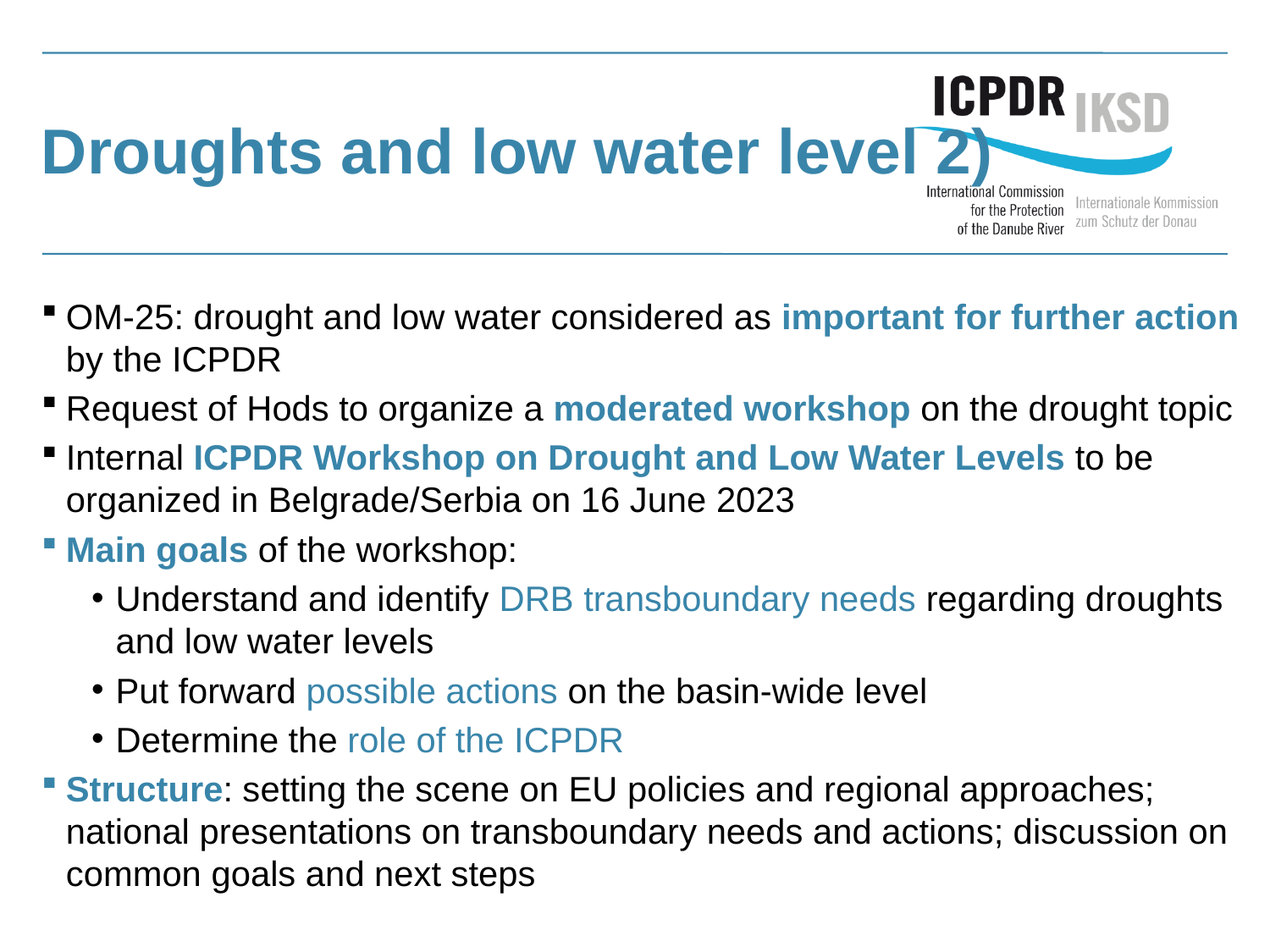

# Droughts and low water level 2)
OM-25: drought and low water considered as important for further action by the ICPDR
Request of Hods to organize a moderated workshop on the drought topic
Internal ICPDR Workshop on Drought and Low Water Levels to be organized in Belgrade/Serbia on 16 June 2023
Main goals of the workshop:
Understand and identify DRB transboundary needs regarding droughts and low water levels
Put forward possible actions on the basin-wide level
Determine the role of the ICPDR
Structure: setting the scene on EU policies and regional approaches; national presentations on transboundary needs and actions; discussion on common goals and next steps